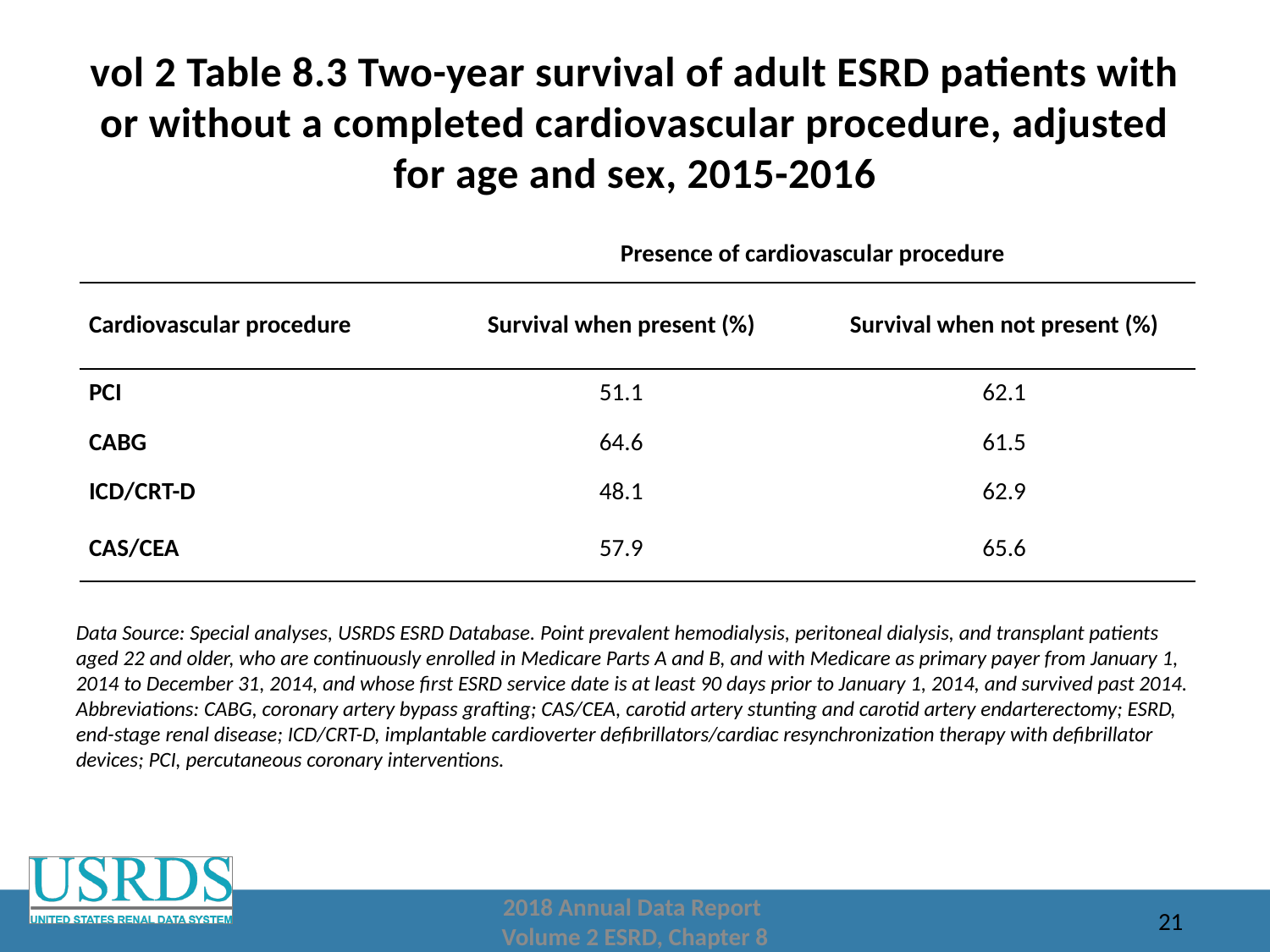

# vol 2 Table 8.3 Two-year survival of adult ESRD patients with or without a completed cardiovascular procedure, adjusted for age and sex, 2015-2016
|  | Presence of cardiovascular procedure |  |
| --- | --- | --- |
| Cardiovascular procedure | Survival when present (%) | Survival when not present (%) |
| PCI | 51.1 | 62.1 |
| CABG | 64.6 | 61.5 |
| ICD/CRT-D | 48.1 | 62.9 |
| CAS/CEA | 57.9 | 65.6 |
Data Source: Special analyses, USRDS ESRD Database. Point prevalent hemodialysis, peritoneal dialysis, and transplant patients aged 22 and older, who are continuously enrolled in Medicare Parts A and B, and with Medicare as primary payer from January 1, 2014 to December 31, 2014, and whose first ESRD service date is at least 90 days prior to January 1, 2014, and survived past 2014. Abbreviations: CABG, coronary artery bypass grafting; CAS/CEA, carotid artery stunting and carotid artery endarterectomy; ESRD, end-stage renal disease; ICD/CRT-D, implantable cardioverter defibrillators/cardiac resynchronization therapy with defibrillator devices; PCI, percutaneous coronary interventions.
2018 Annual Data Report
Volume 2 ESRD, Chapter 8
21